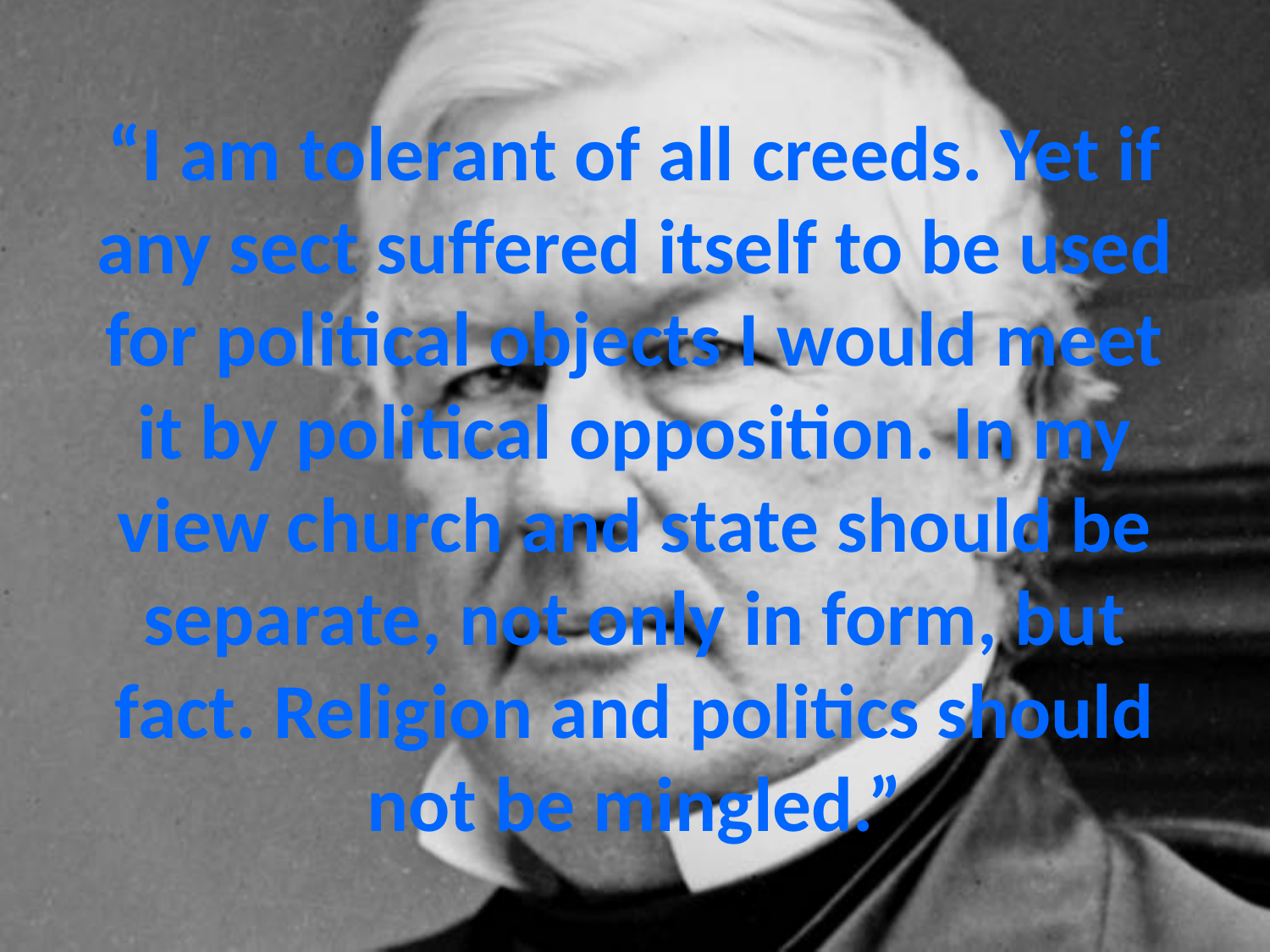

# “I am tolerant of all creeds. Yet if any sect suffered itself to be used for political objects I would meet it by political opposition. In my view church and state should be separate, not only in form, but fact. Religion and politics should not be mingled.”